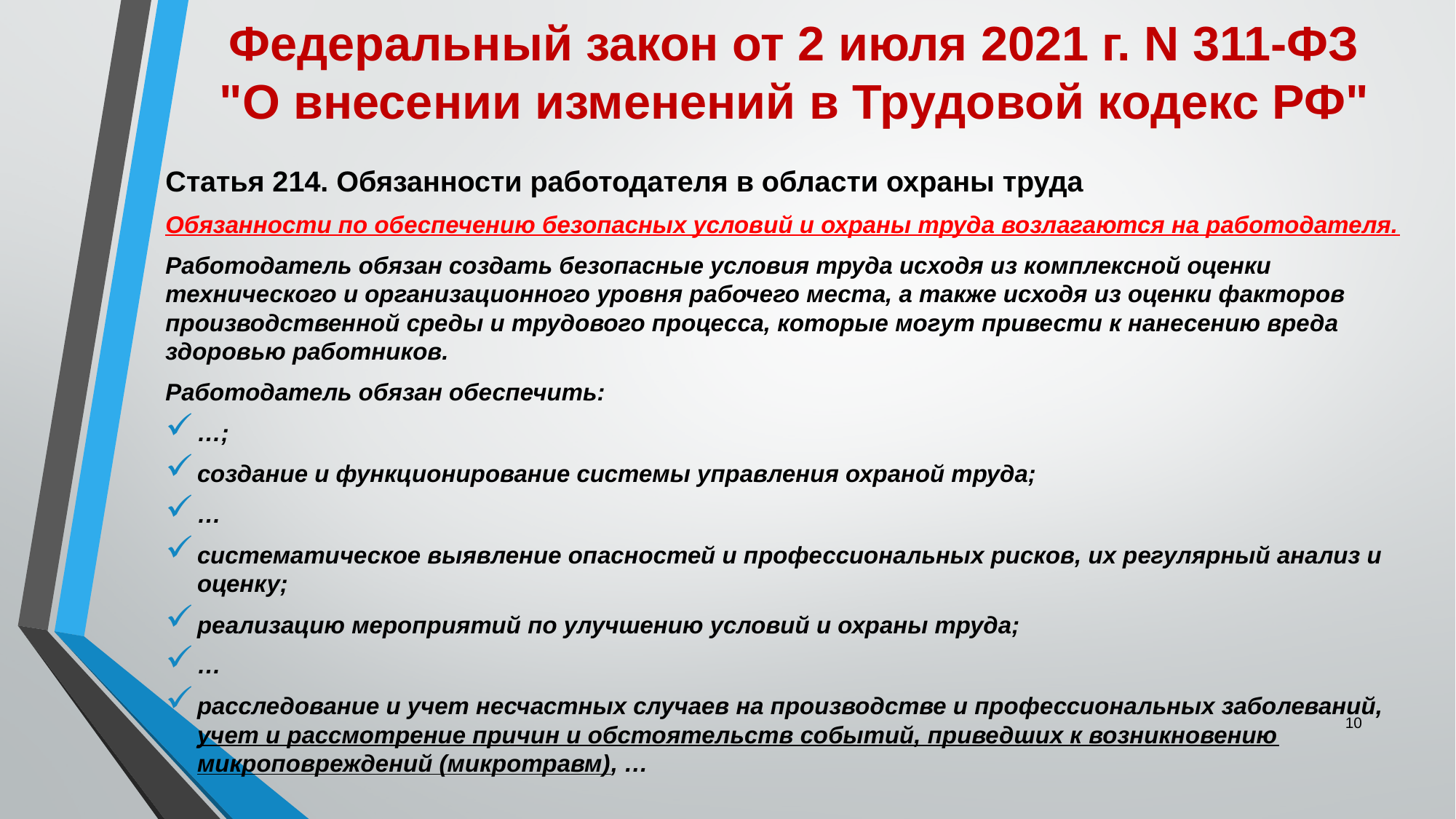

# Федеральный закон от 2 июля 2021 г. N 311-ФЗ "О внесении изменений в Трудовой кодекс РФ"
Статья 214. Обязанности работодателя в области охраны труда
Обязанности по обеспечению безопасных условий и охраны труда возлагаются на работодателя.
Работодатель обязан создать безопасные условия труда исходя из комплексной оценки технического и организационного уровня рабочего места, а также исходя из оценки факторов производственной среды и трудового процесса, которые могут привести к нанесению вреда здоровью работников.
Работодатель обязан обеспечить:
…;
создание и функционирование системы управления охраной труда;
…
систематическое выявление опасностей и профессиональных рисков, их регулярный анализ и оценку;
реализацию мероприятий по улучшению условий и охраны труда;
…
расследование и учет несчастных случаев на производстве и профессиональных заболеваний, учет и рассмотрение причин и обстоятельств событий, приведших к возникновению микроповреждений (микротравм), …

10